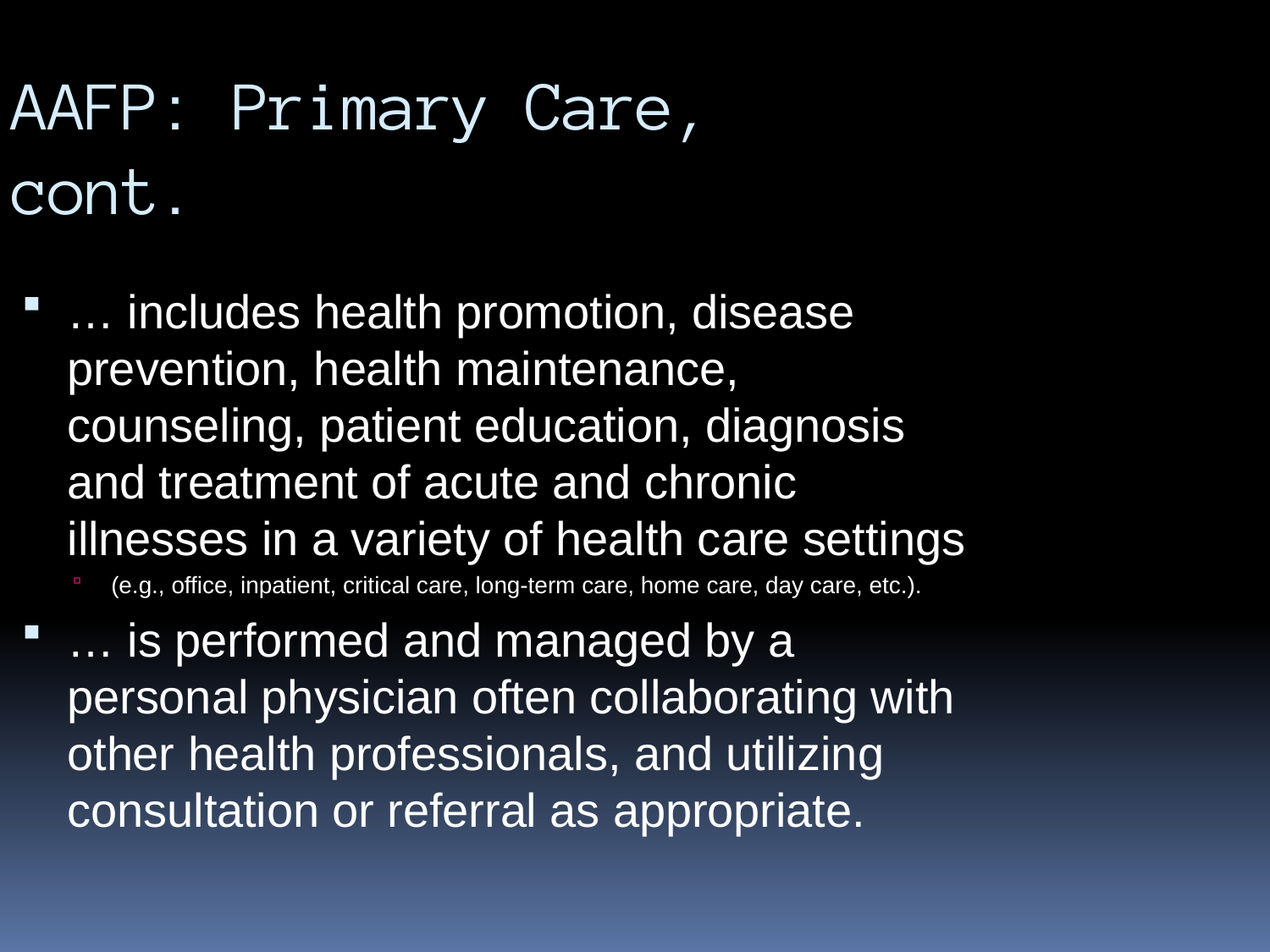

AAFP: Primary Care, cont.
… includes health promotion, disease prevention, health maintenance, counseling, patient education, diagnosis and treatment of acute and chronic illnesses in a variety of health care settings
(e.g., office, inpatient, critical care, long-term care, home care, day care, etc.).
… is performed and managed by a personal physician often collaborating with other health professionals, and utilizing consultation or referral as appropriate.